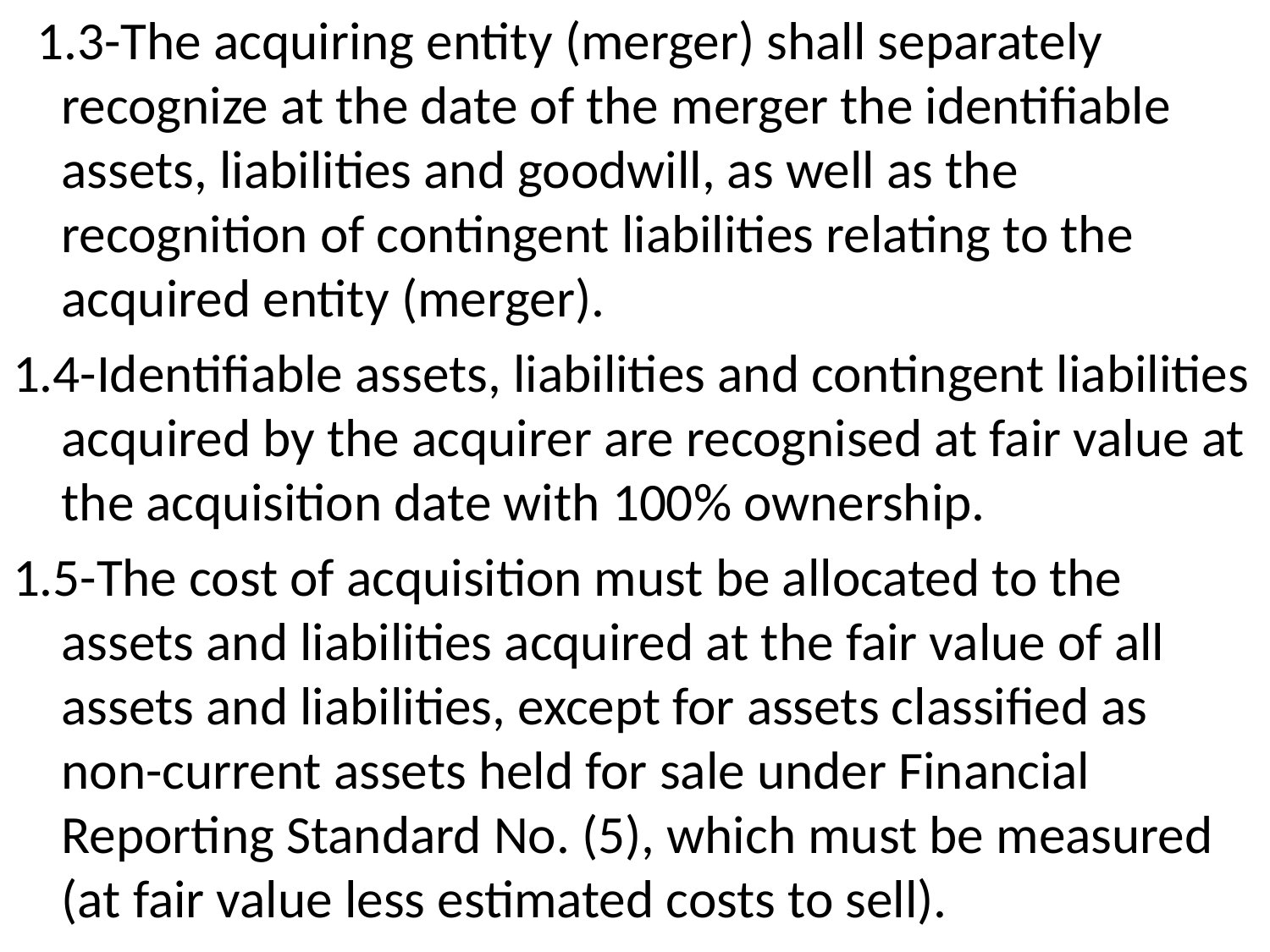

1.3-The acquiring entity (merger) shall separately recognize at the date of the merger the identifiable assets, liabilities and goodwill, as well as the recognition of contingent liabilities relating to the acquired entity (merger).
1.4-Identifiable assets, liabilities and contingent liabilities acquired by the acquirer are recognised at fair value at the acquisition date with 100% ownership.
1.5-The cost of acquisition must be allocated to the assets and liabilities acquired at the fair value of all assets and liabilities, except for assets classified as non-current assets held for sale under Financial Reporting Standard No. (5), which must be measured (at fair value less estimated costs to sell).